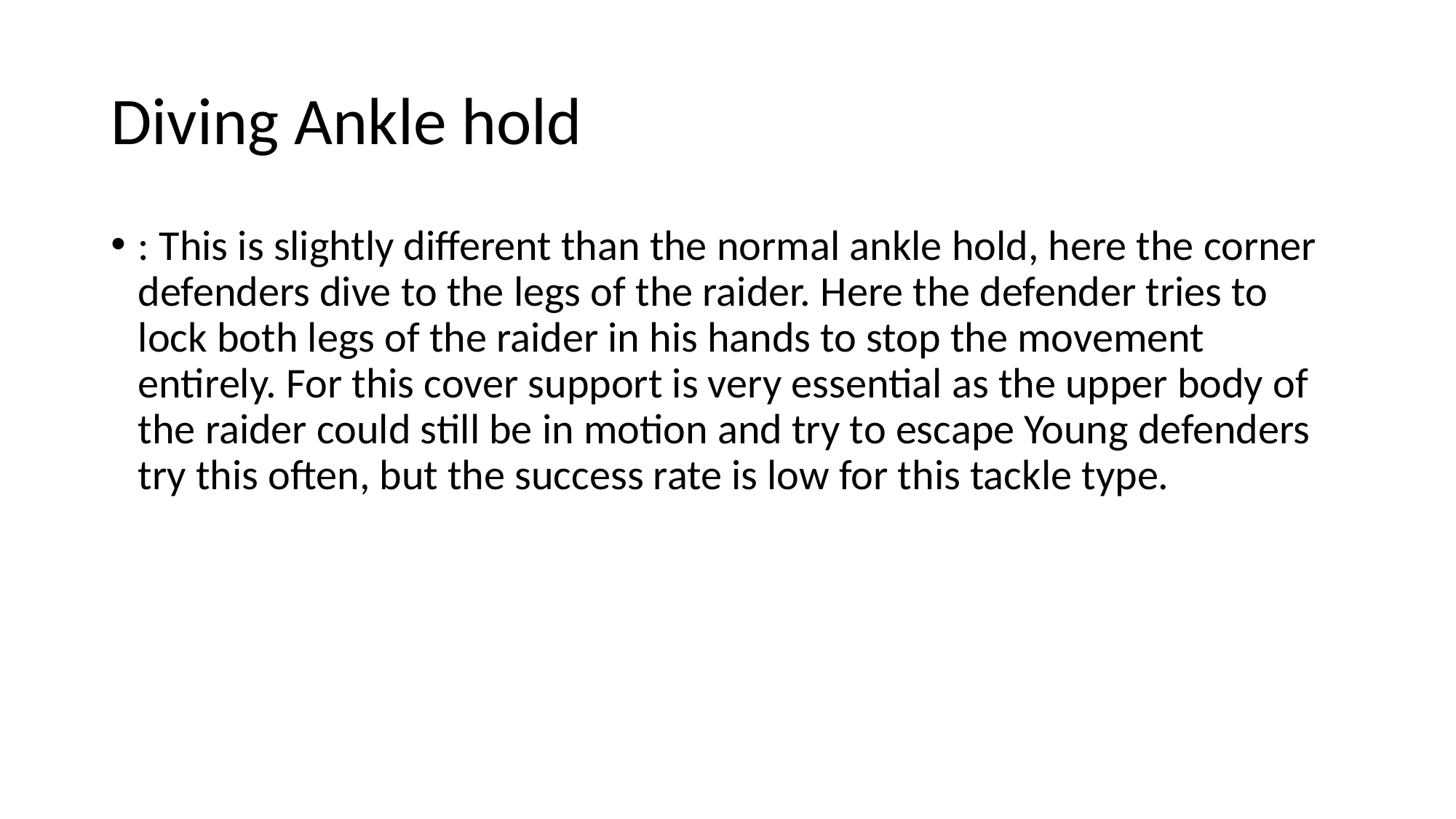

# Diving Ankle hold
: This is slightly different than the normal ankle hold, here the corner defenders dive to the legs of the raider. Here the defender tries to lock both legs of the raider in his hands to stop the movement entirely. For this cover support is very essential as the upper body of the raider could still be in motion and try to escape Young defenders try this often, but the success rate is low for this tackle type.